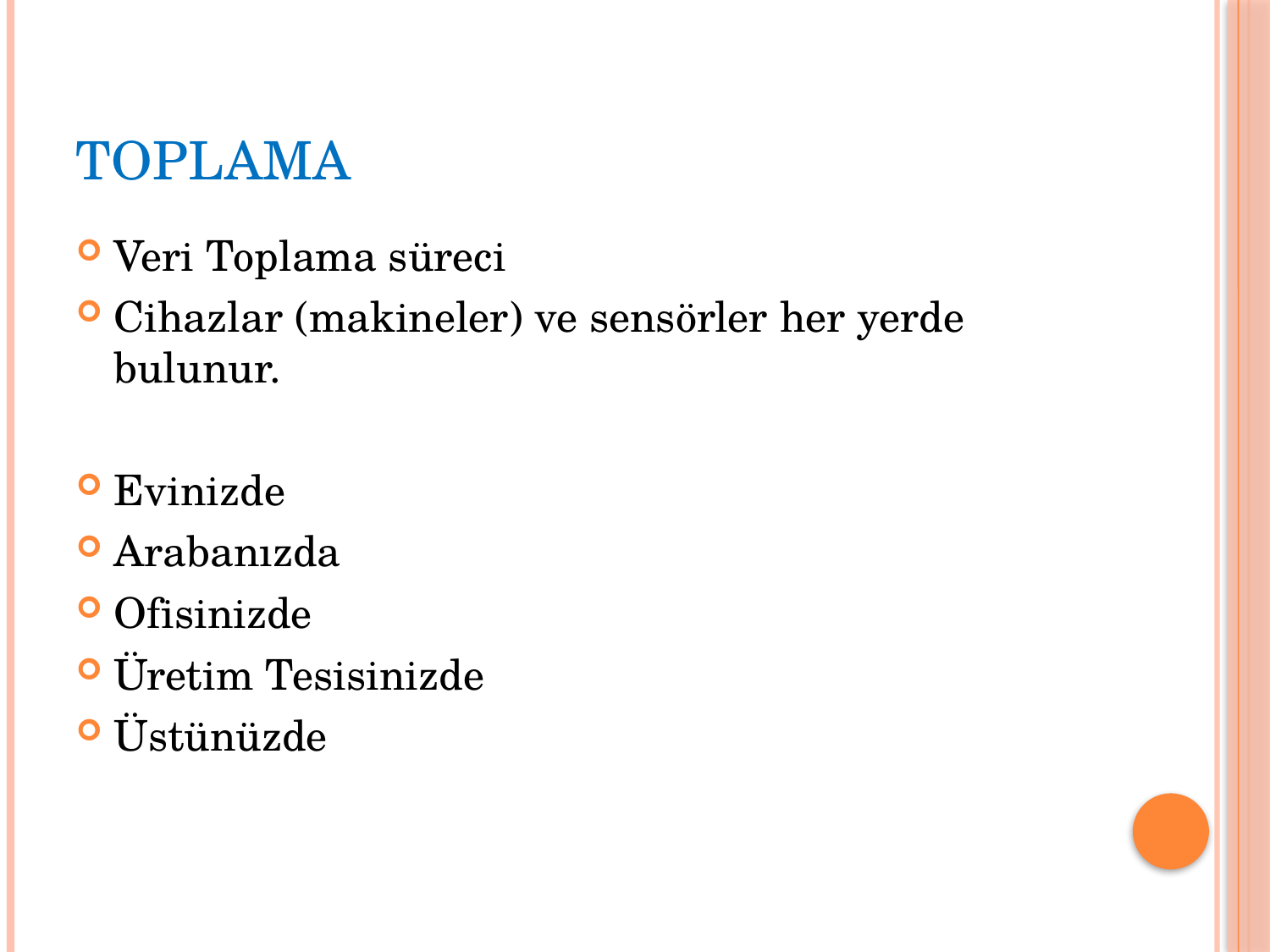

# TOPLAMA
Veri Toplama süreci
Cihazlar (makineler) ve sensörler her yerde bulunur.

Evinizde
Arabanızda
Ofisinizde
Üretim Tesisinizde
Üstünüzde